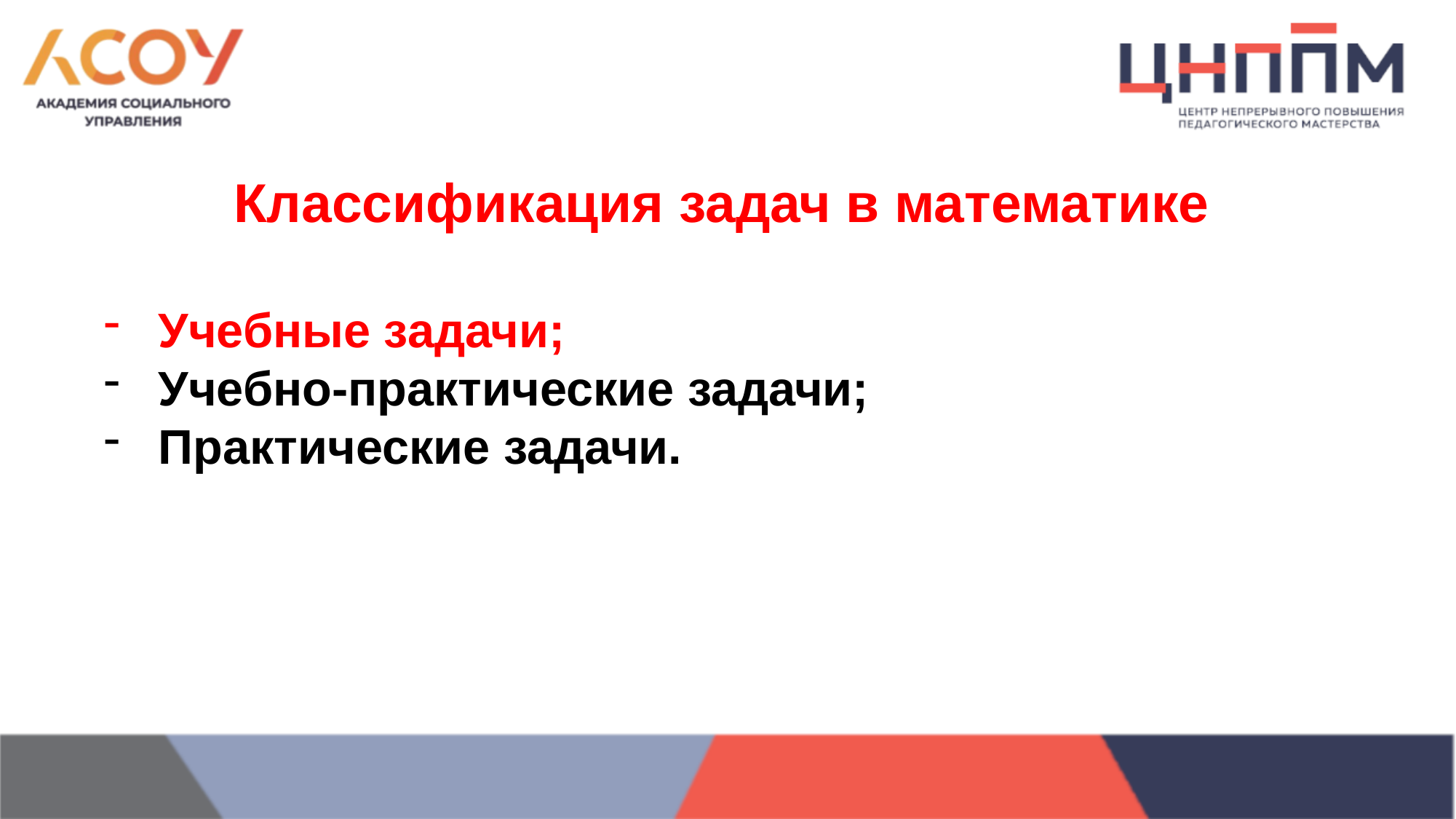

Классификация задач в математике

Учебные задачи;
Учебно-практические задачи;
Практические задачи.